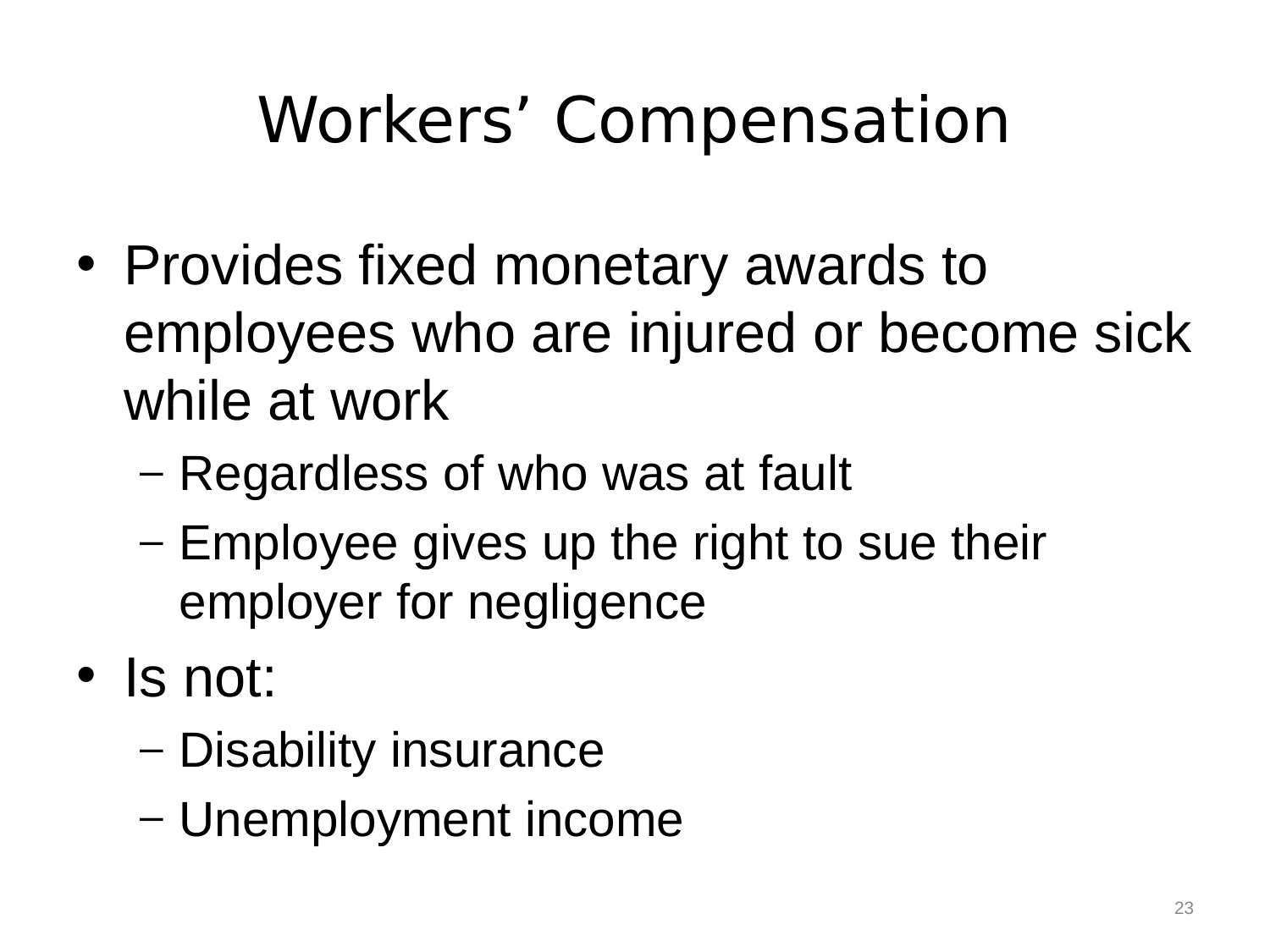

# Workers’ Compensation
Provides fixed monetary awards to employees who are injured or become sick while at work
Regardless of who was at fault
Employee gives up the right to sue their employer for negligence
Is not:
Disability insurance
Unemployment income

23